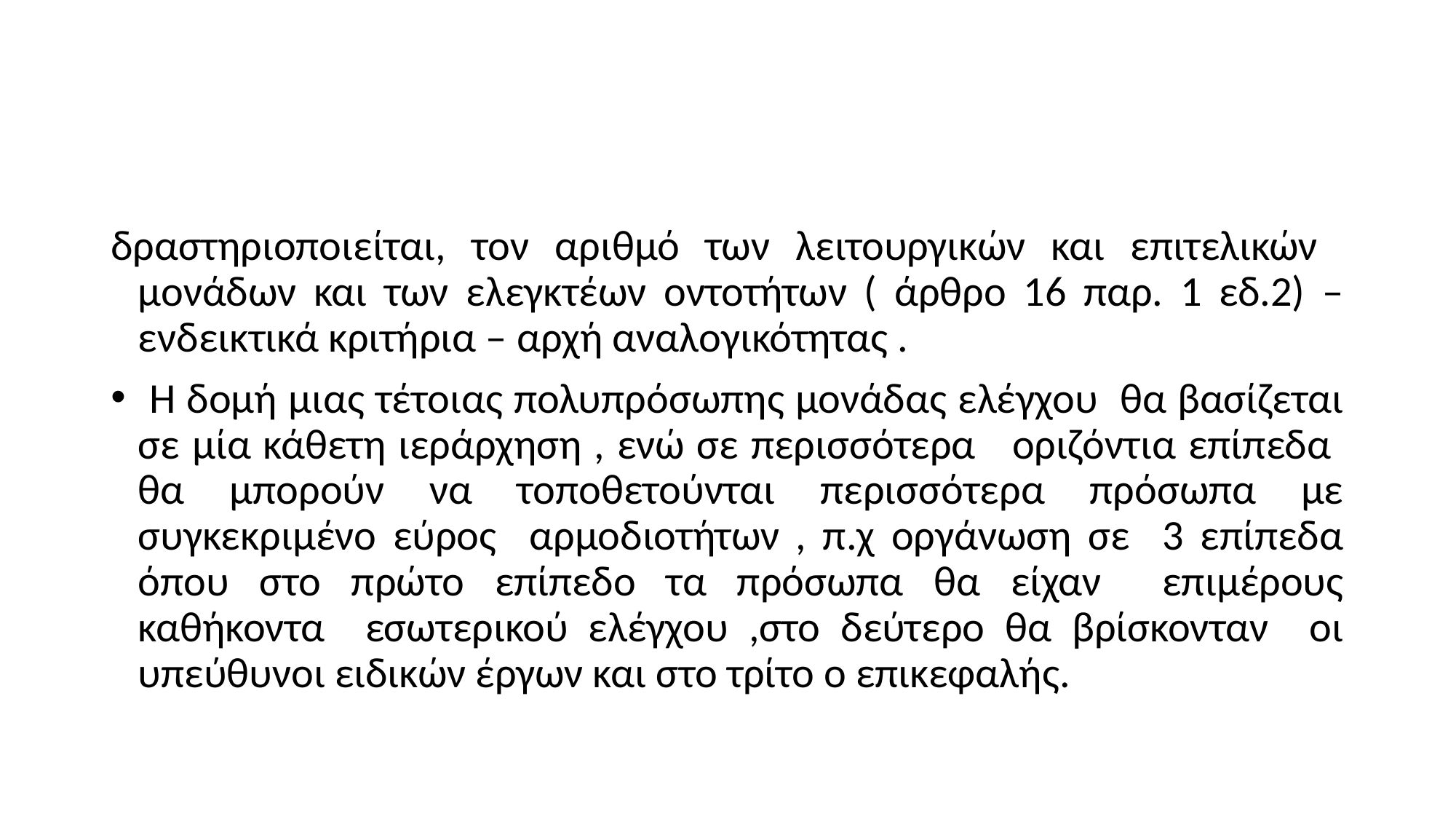

#
δραστηριοποιείται, τον αριθμό των λειτουργικών και επιτελικών  μονάδων και των ελεγκτέων οντοτήτων ( άρθρο 16 παρ. 1 εδ.2) – ενδεικτικά κριτήρια – αρχή αναλογικότητας .
 Η δομή μιας τέτοιας πολυπρόσωπης μονάδας ελέγχου  θα βασίζεται σε μία κάθετη ιεράρχηση , ενώ σε περισσότερα   οριζόντια επίπεδα  θα μπορούν να τοποθετούνται περισσότερα πρόσωπα με συγκεκριμένο εύρος  αρμοδιοτήτων , π.χ οργάνωση σε  3 επίπεδα όπου στο πρώτο επίπεδο τα πρόσωπα θα είχαν  επιμέρους καθήκοντα  εσωτερικού ελέγχου ,στο δεύτερο θα βρίσκονταν  οι υπεύθυνοι ειδικών έργων και στο τρίτο ο επικεφαλής.